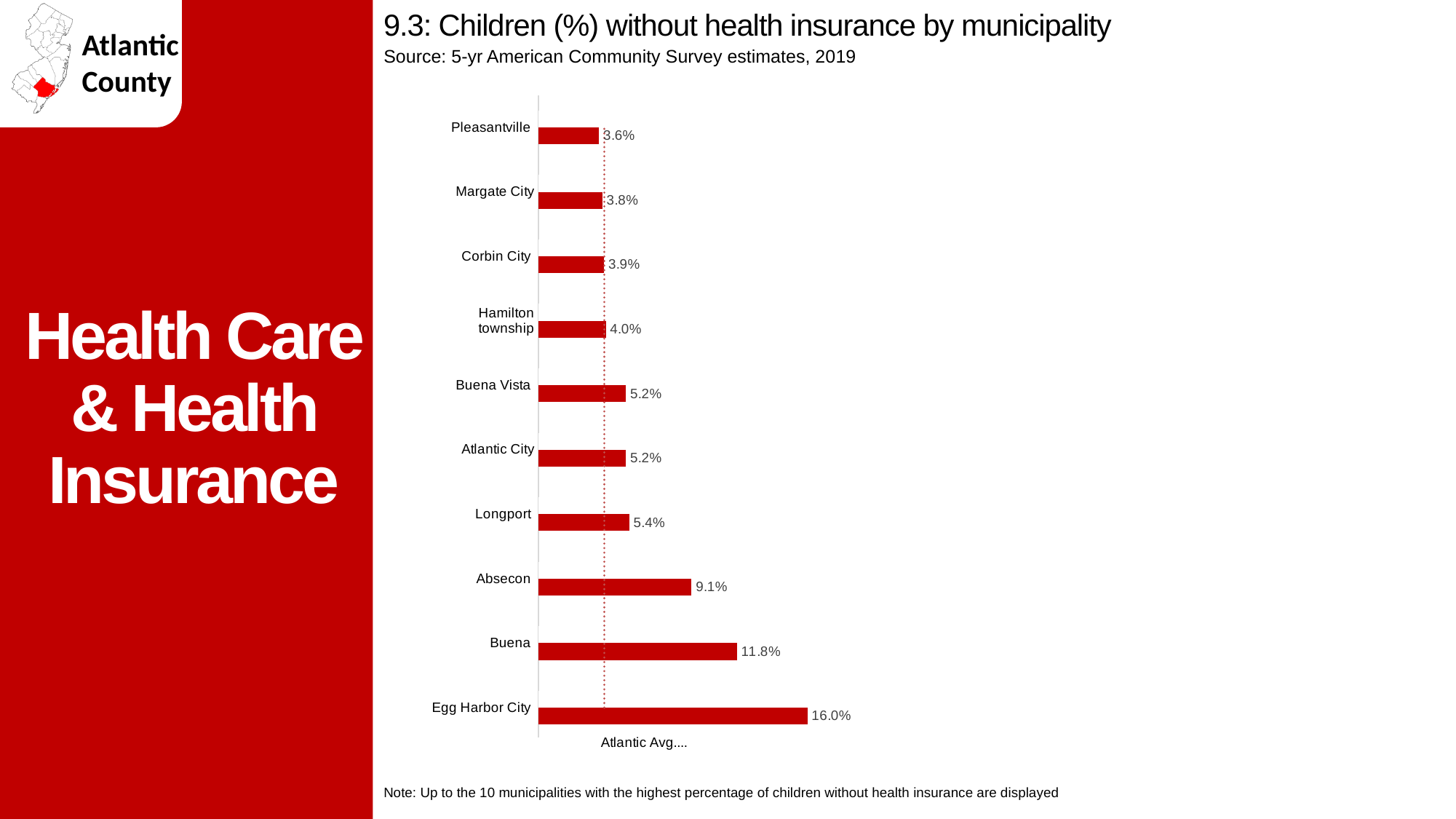

9.3: Children (%) without health insurance by municipality
Source: 5-yr American Community Survey estimates, 2019
Health Care & Health Insurance

### Chart

| Category | No health insurance | Atlantic Avg. 3.9% |
|---|---|---|
| Egg Harbor City  | 0.16 | 0.039 |
| Buena  | 0.118 | 0.039 |
| Absecon  | 0.091 | 0.039 |
| Longport  | 0.054 | 0.039 |
| Atlantic City | 0.052 | 0.039 |
| Buena Vista  | 0.052 | 0.039 |
| Hamilton township | 0.04 | 0.039 |
| Corbin City  | 0.039 | 0.039 |
| Margate City | 0.038 | 0.039 |
| Pleasantville  | 0.036 | 0.039 |
Note: Up to the 10 municipalities with the highest percentage of children without health insurance are displayed